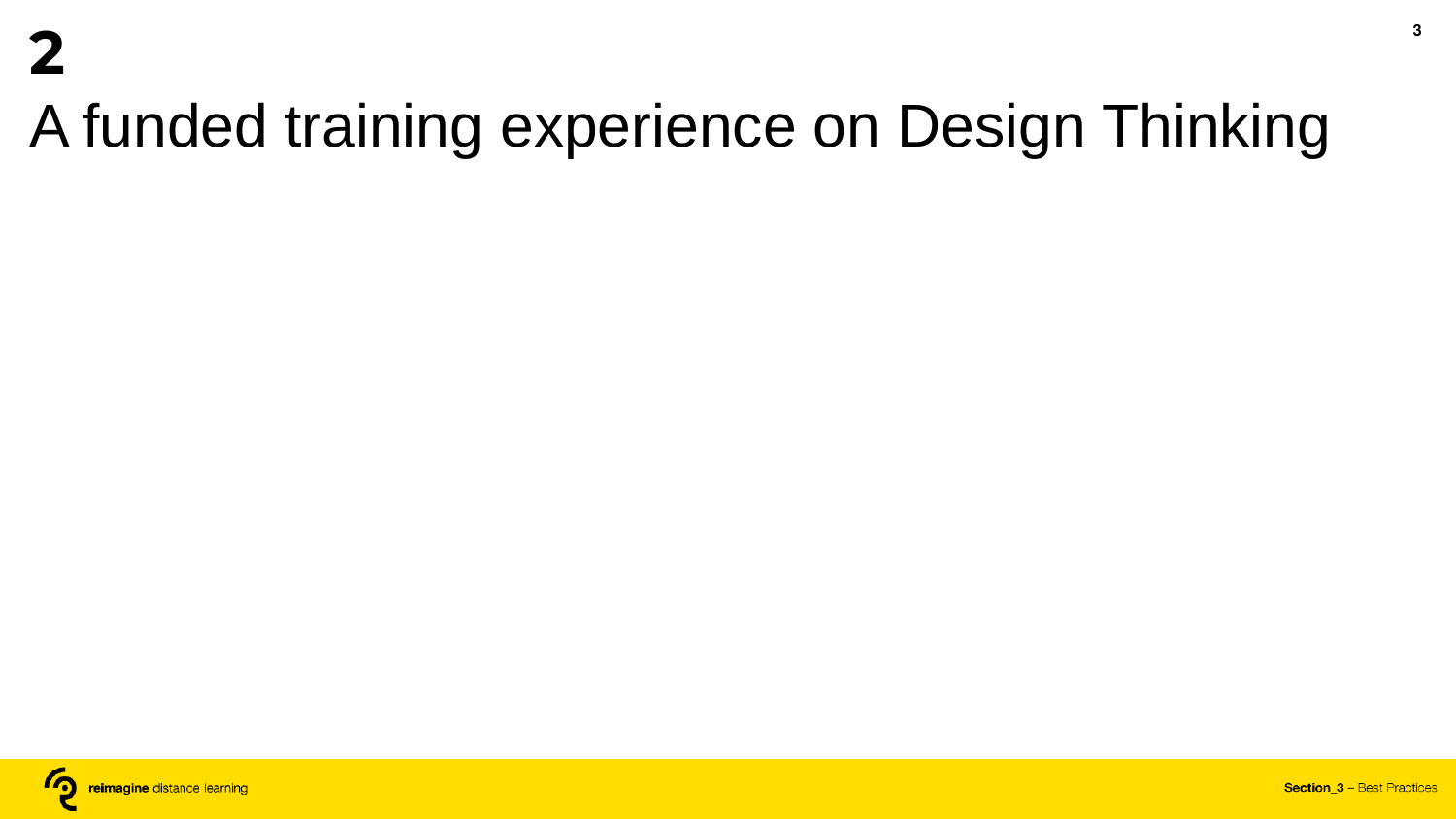

2
A funded training experience on Design Thinking
3